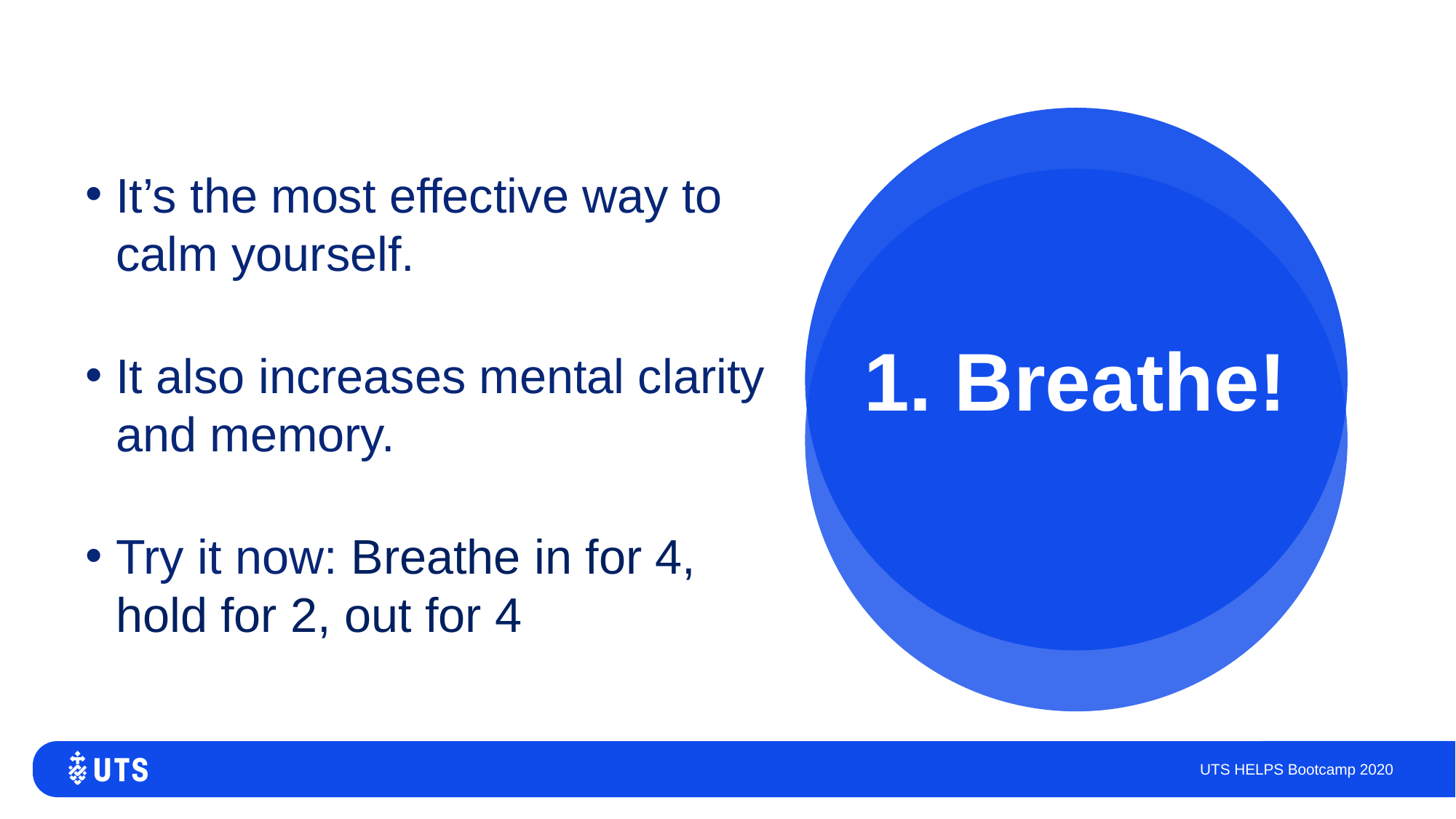

It’s the most effective way to calm yourself.

It also increases mental clarity and memory.

Try it now: Breathe in for 4, hold for 2, out for 4

1. Breathe!
UTS HELPS Bootcamp 2020